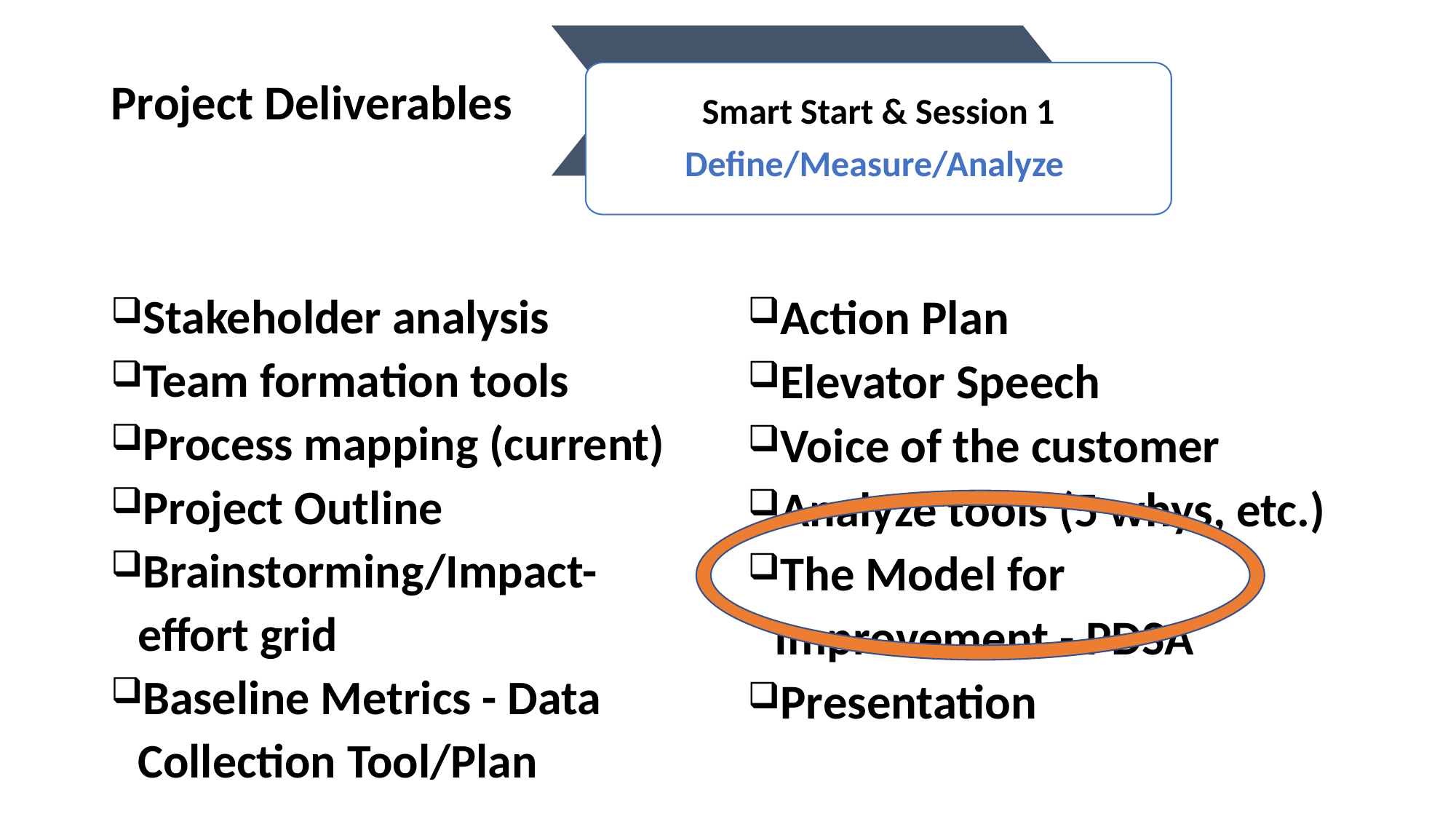

# Project Deliverables

Smart Start & Session 1
Define/Measure/Analyze
Stakeholder analysis
Team formation tools
Process mapping (current)
Project Outline
Brainstorming/Impact-effort grid
Baseline Metrics - Data Collection Tool/Plan

Action Plan
Elevator Speech
Voice of the customer
Analyze tools (5 whys, etc.)
The Model for Improvement - PDSA
Presentation